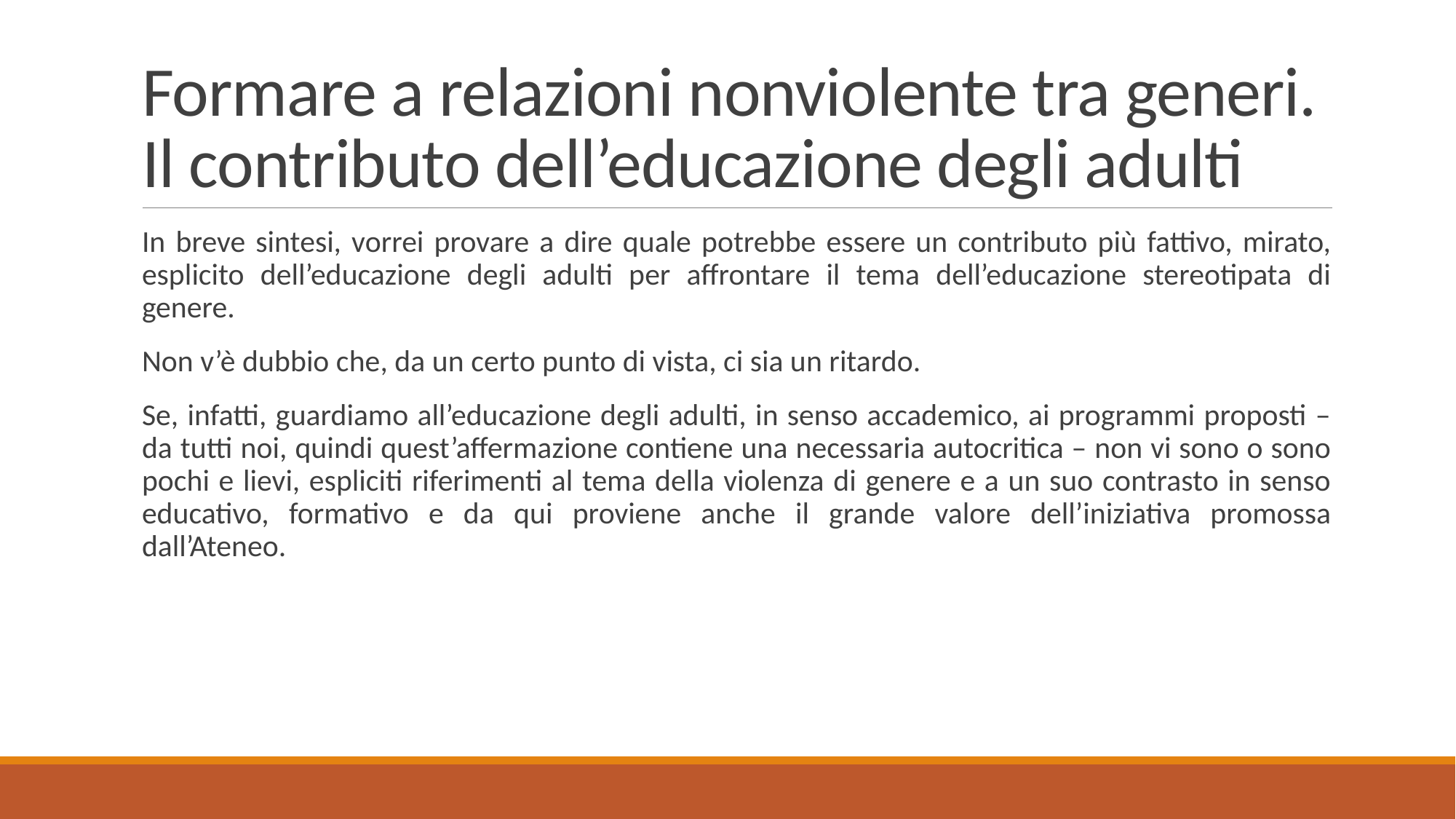

# Formare a relazioni nonviolente tra generi. Il contributo dell’educazione degli adulti
In breve sintesi, vorrei provare a dire quale potrebbe essere un contributo più fattivo, mirato, esplicito dell’educazione degli adulti per affrontare il tema dell’educazione stereotipata di genere.
Non v’è dubbio che, da un certo punto di vista, ci sia un ritardo.
Se, infatti, guardiamo all’educazione degli adulti, in senso accademico, ai programmi proposti – da tutti noi, quindi quest’affermazione contiene una necessaria autocritica – non vi sono o sono pochi e lievi, espliciti riferimenti al tema della violenza di genere e a un suo contrasto in senso educativo, formativo e da qui proviene anche il grande valore dell’iniziativa promossa dall’Ateneo.